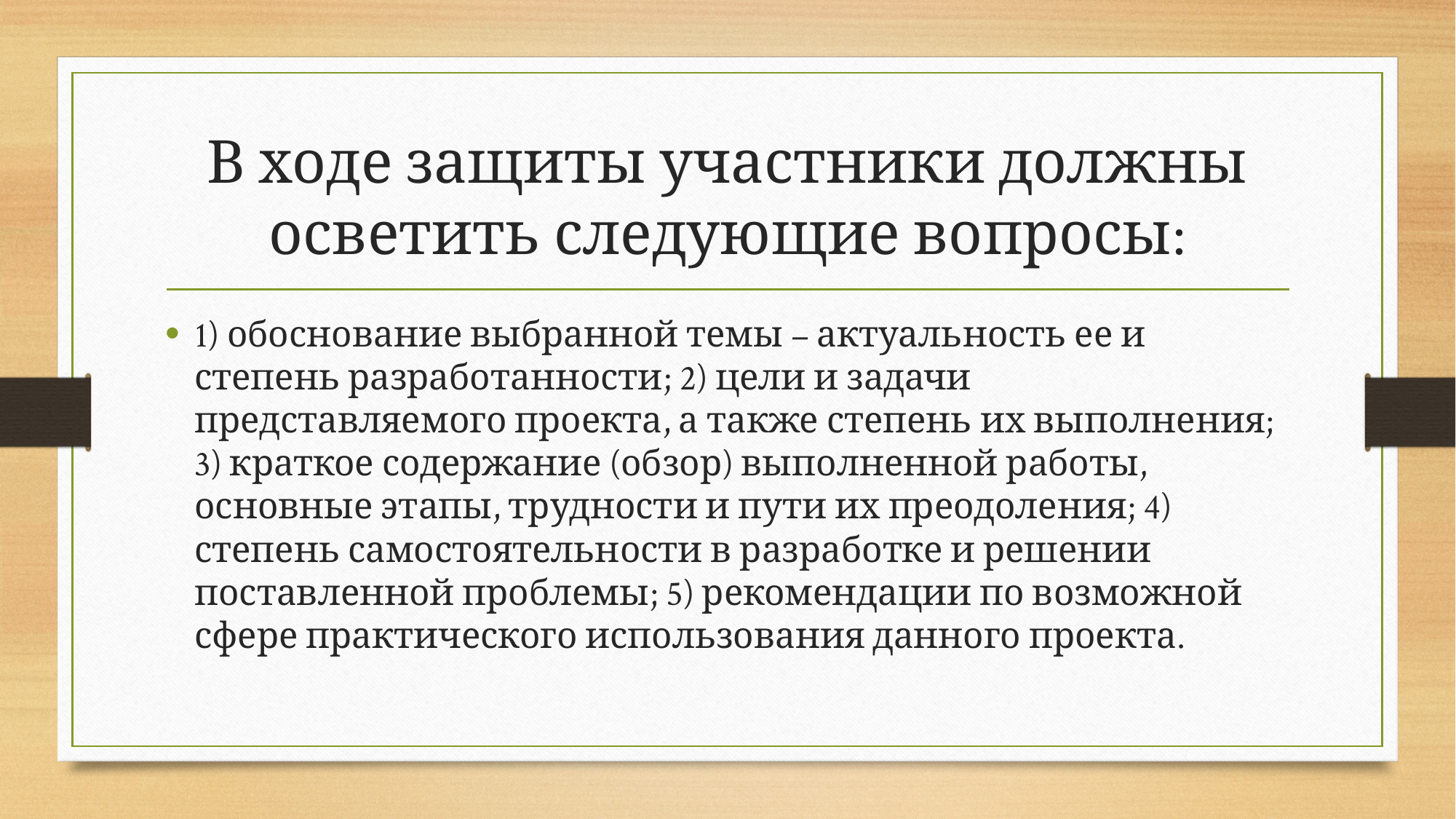

# В ходе защиты участники должны осветить следующие вопросы:
1) обоснование выбранной темы – актуальность ее и степень разработанности; 2) цели и задачи представляемого проекта, а также степень их выполнения; 3) краткое содержание (обзор) выполненной работы, основные этапы, трудности и пути их преодоления; 4) степень самостоятельности в разработке и решении поставленной проблемы; 5) рекомендации по возможной сфере практического использования данного проекта.